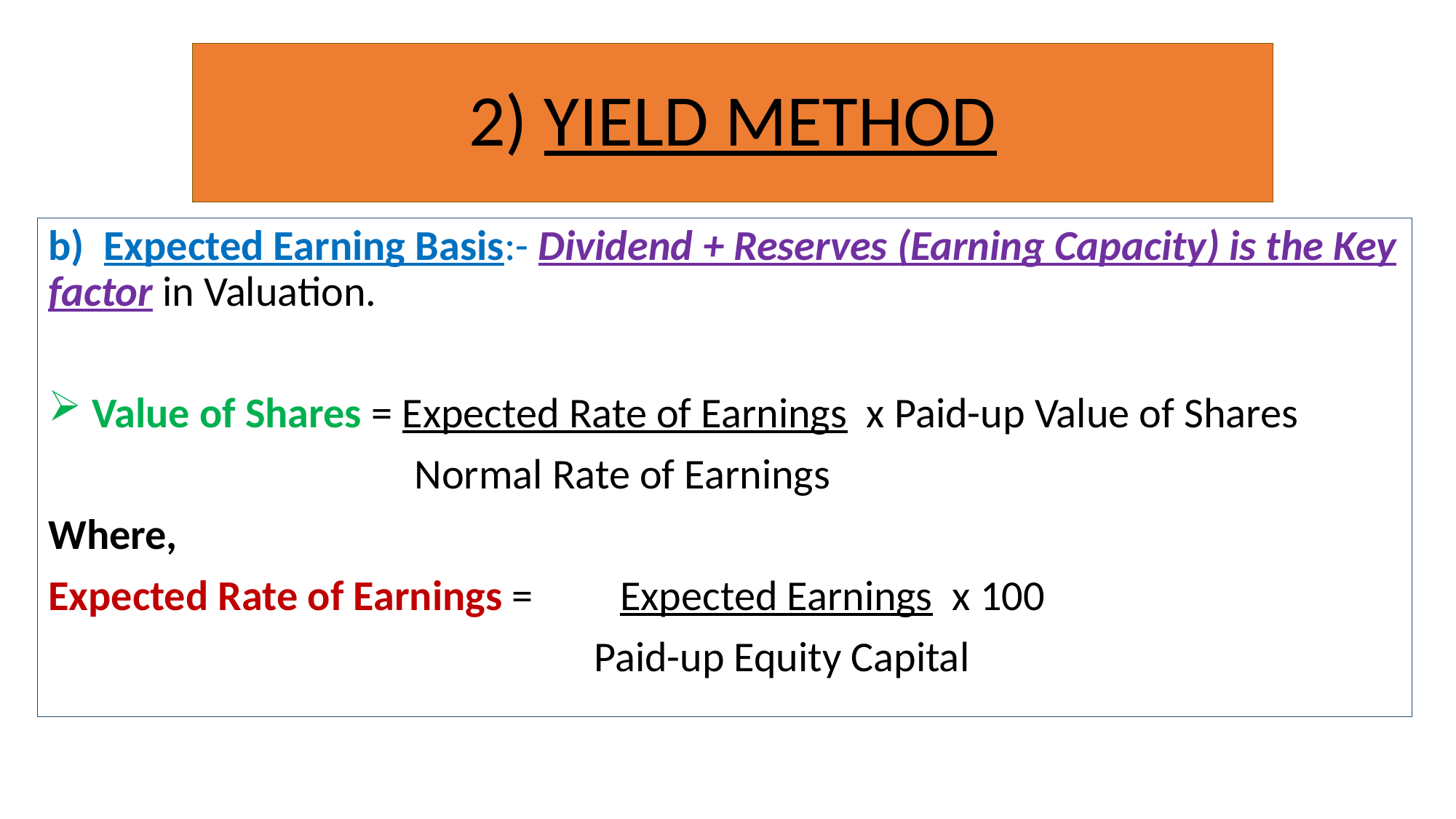

# 2) YIELD METHOD
b)  Expected Earning Basis:- Dividend + Reserves (Earning Capacity) is the Key factor in Valuation.

 Value of Shares = Expected Rate of Earnings  x Paid-up Value of Shares
			    Normal Rate of Earnings
Where,
Expected Rate of Earnings =         Expected Earnings  x 100
					Paid-up Equity Capital